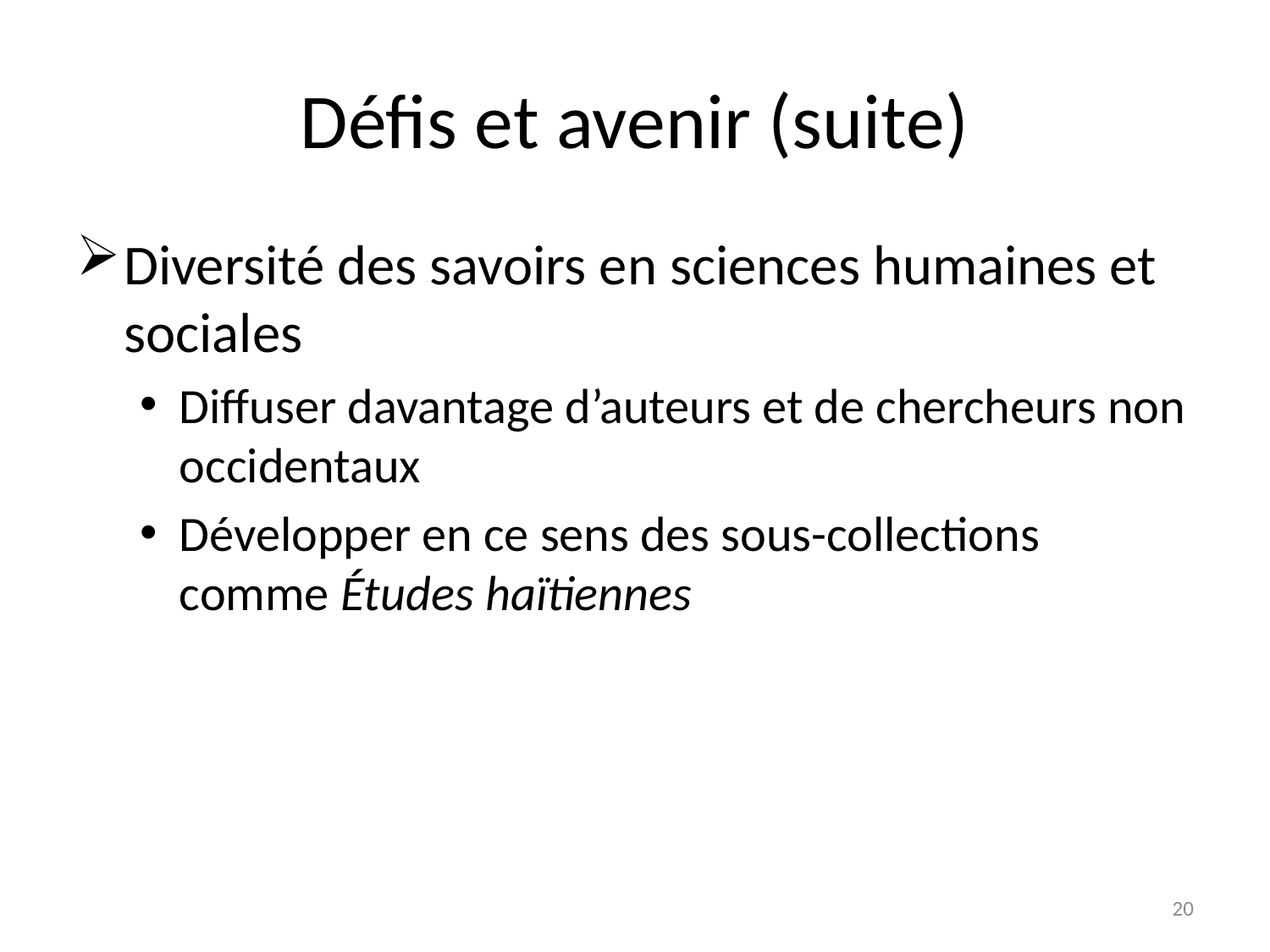

# Défis et avenir (suite)
Diversité des savoirs en sciences humaines et sociales
Diffuser davantage d’auteurs et de chercheurs non occidentaux
Développer en ce sens des sous-collections comme Études haïtiennes
20